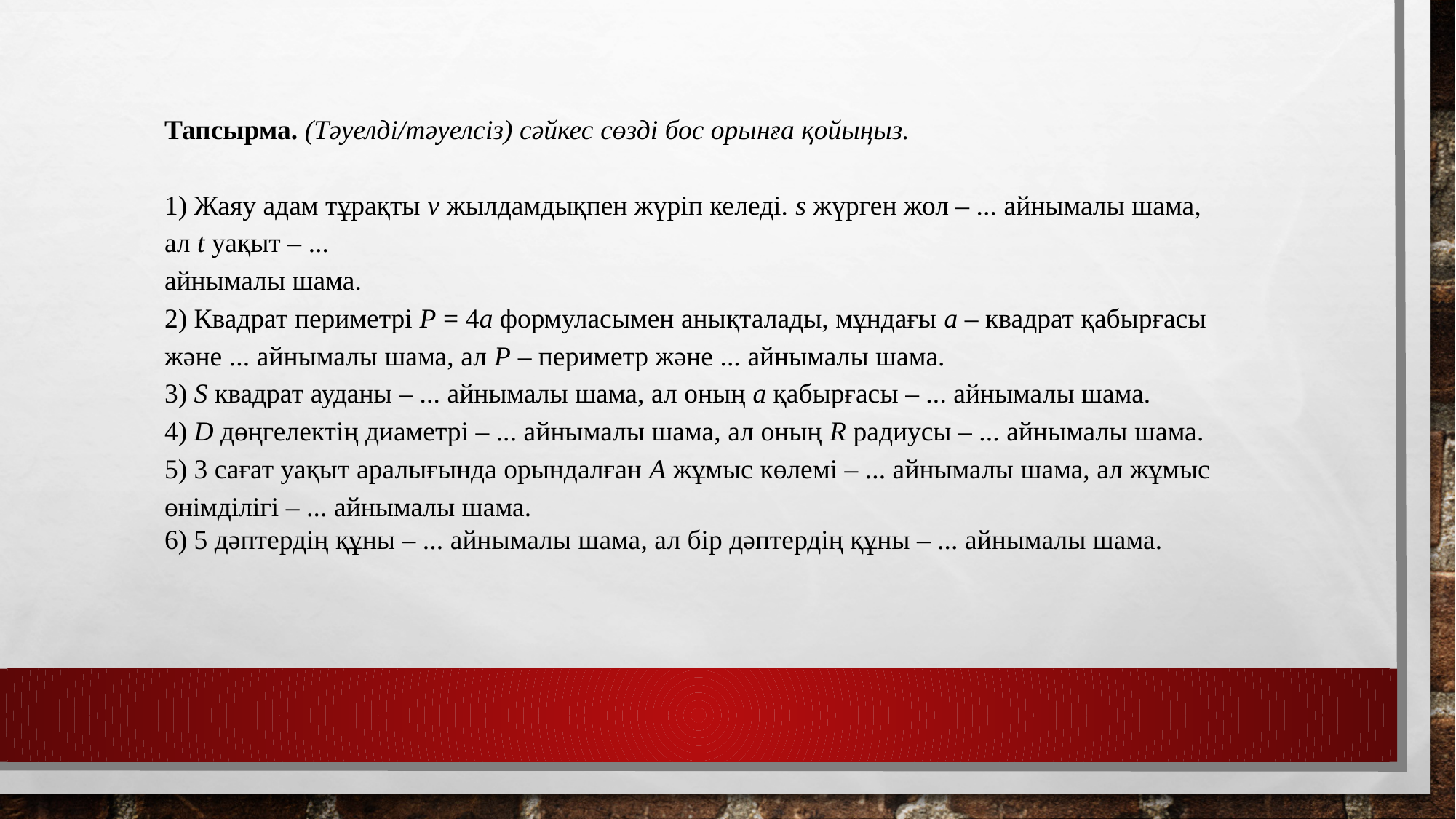

Тапсырма. (Тәуелді/тәуелсіз) сәйкес сөзді бос орынға қойыңыз.

1) Жаяу адам тұрақты v жылдамдықпен жүріп келеді. s жүрген жол – ... айнымалы шама, ал t уақыт – ...
айнымалы шама.
2) Квадрат периметрі P = 4a формуласымен анықталады, мұндағы a – квадрат қабырғасы және ... айнымалы шама, ал P – периметр және ... айнымалы шама.
3) S квадрат ауданы – ... айнымалы шама, ал оның a қабырғасы – ... айнымалы шама.
4) D дөңгелектің диаметрі – ... айнымалы шама, ал оның R радиусы – ... айнымалы шама.
5) 3 сағат уақыт аралығында орындалған A жұмыс көлемі – ... айнымалы шама, ал жұмыс өнімділігі – ... айнымалы шама.
6) 5 дәптердің құны – ... айнымалы шама, ал бір дәптердің құны – ... айнымалы шама.